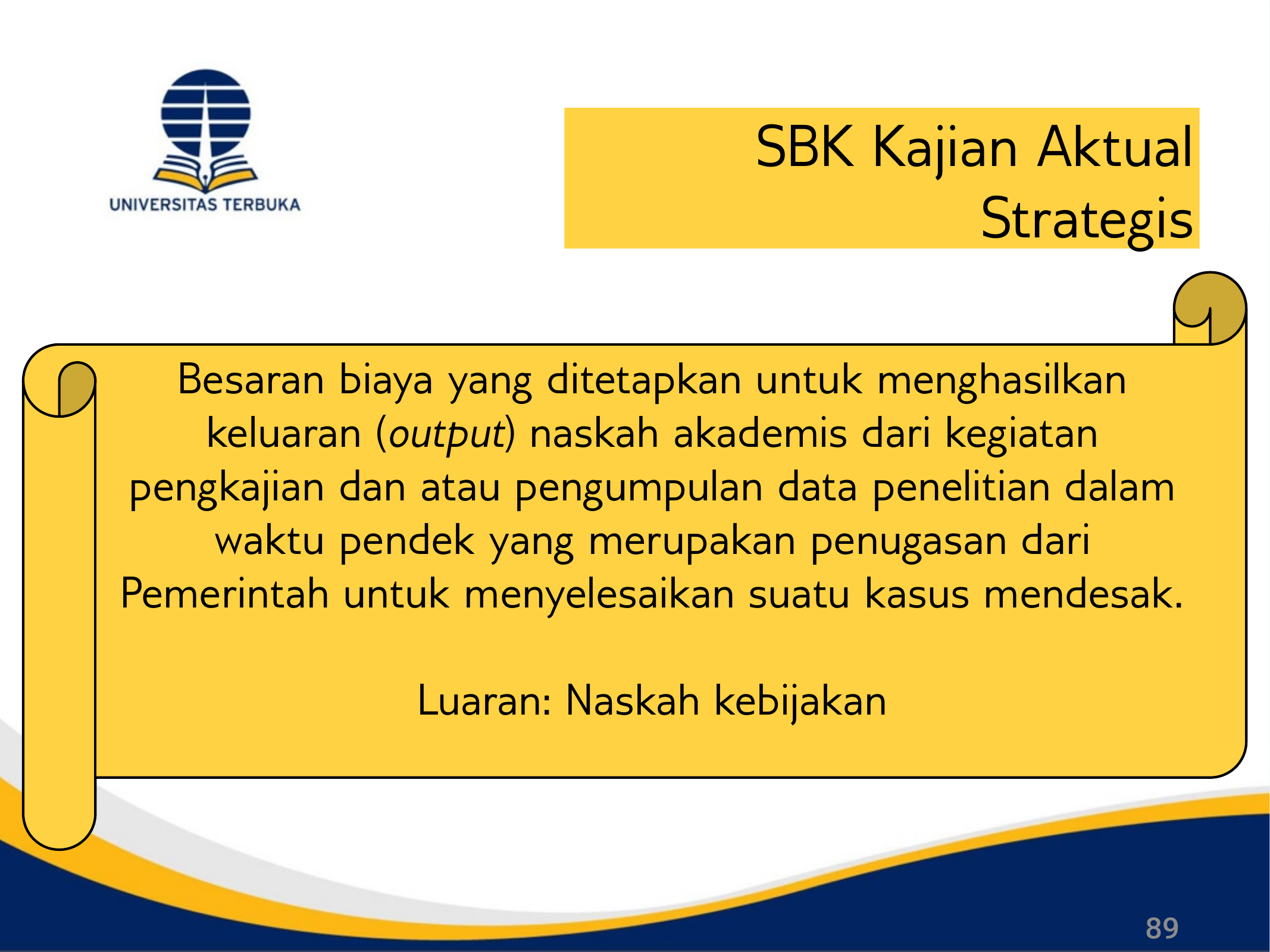

# SBK Kajian Aktual Strategis

Besaran biaya yang ditetapkan untuk menghasilkan keluaran (output) naskah akademis dari kegiatan pengkajian dan atau pengumpulan data penelitian dalam waktu pendek yang merupakan penugasan dari Pemerintah untuk menyelesaikan suatu kasus mendesak.

Luaran: Naskah kebijakan
89